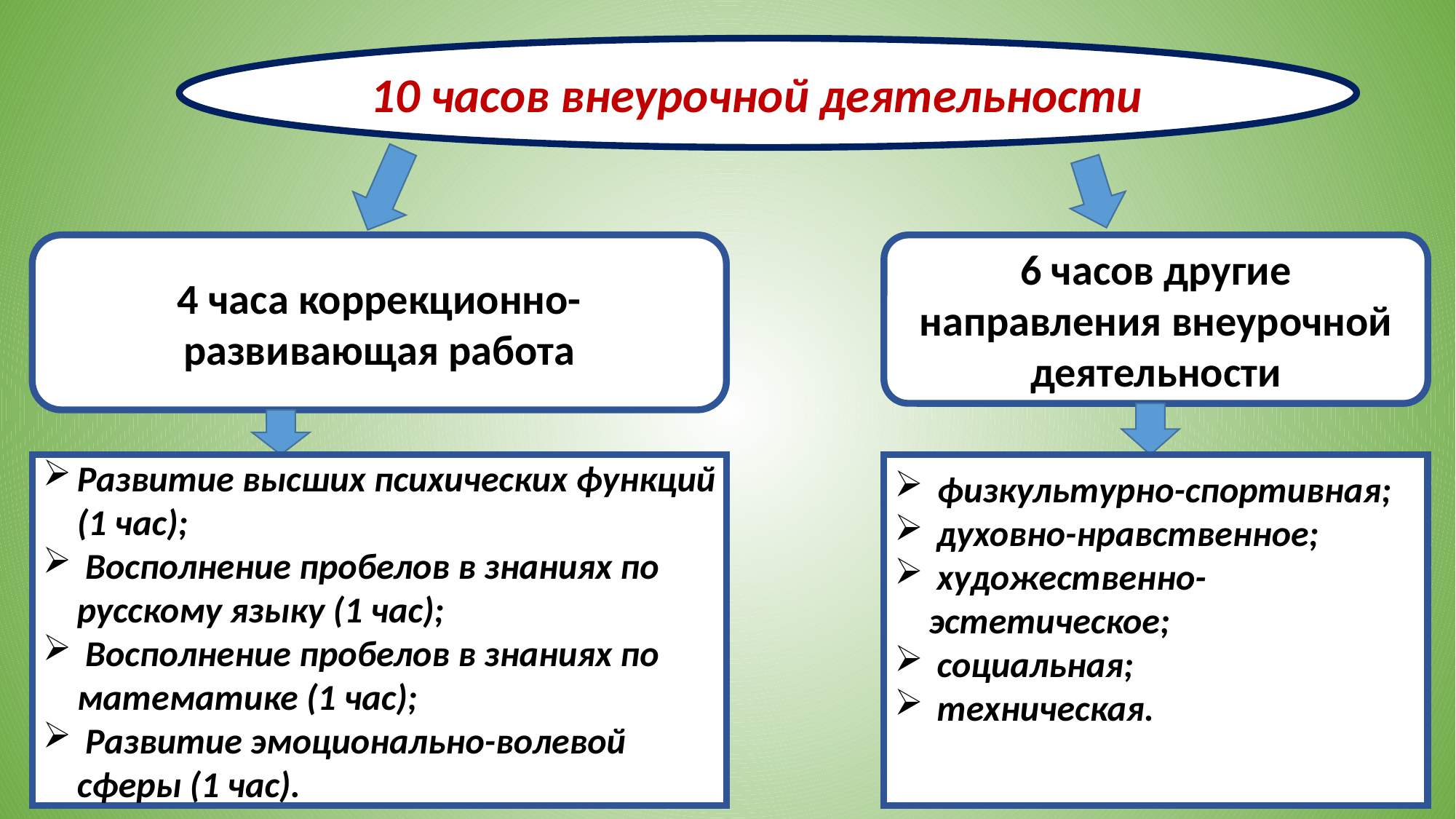

10 часов внеурочной деятельности

4 часа коррекционно-развивающая работа
6 часов другие направления внеурочной деятельности

Развитие высших психических функций (1 час);
 Восполнение пробелов в знаниях по русскому языку (1 час);
 Восполнение пробелов в знаниях по математике (1 час);
 Развитие эмоционально-волевой сферы (1 час).
 физкультурно-спортивная;
 духовно-нравственное;
 художественно-эстетическое;
 социальная;
 техническая.